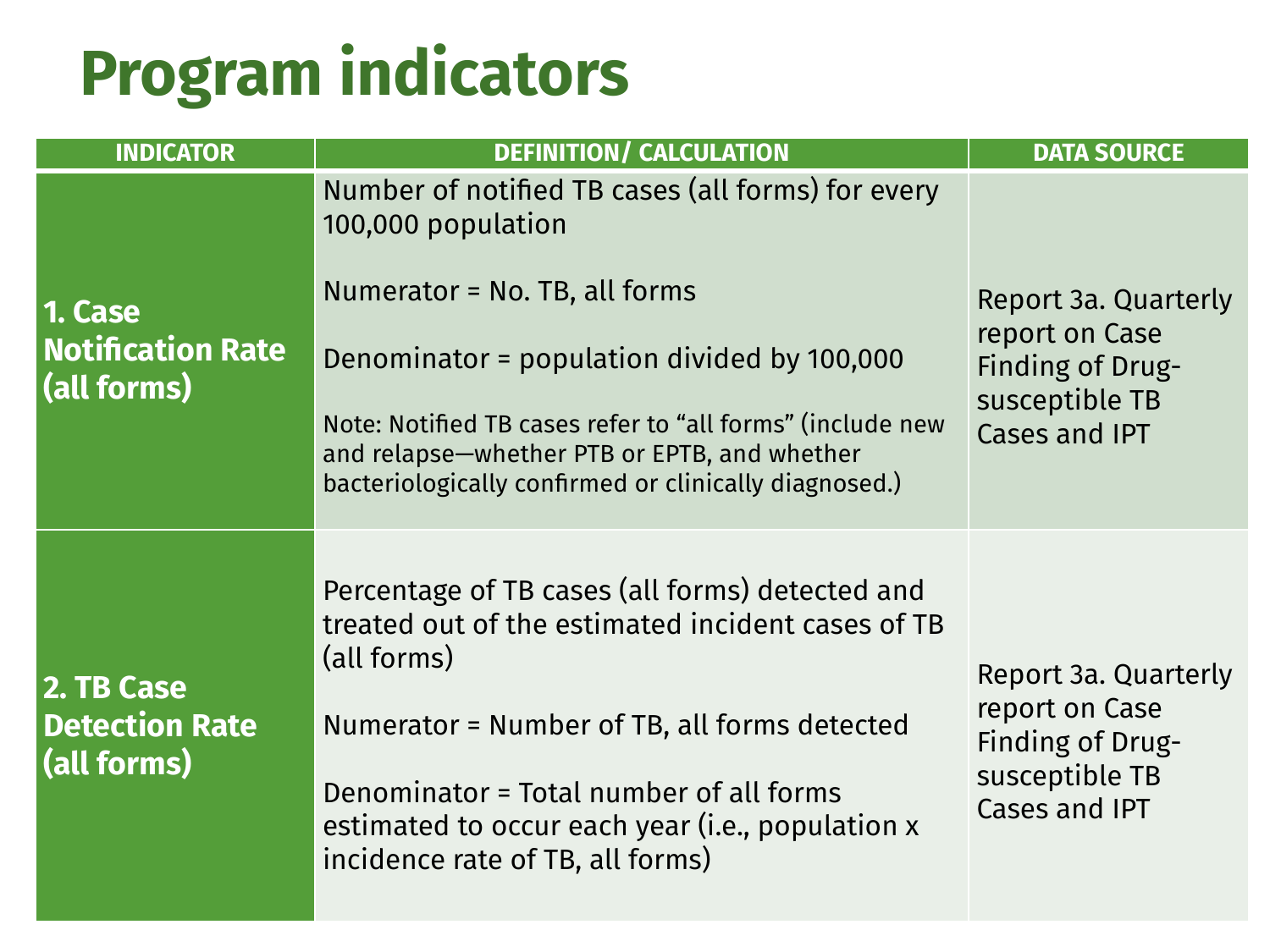

# Program indicators
| INDICATOR | DEFINITION/ CALCULATION | DATA SOURCE |
| --- | --- | --- |
| 1. Case Notification Rate (all forms) | Number of notified TB cases (all forms) for every 100,000 population   Numerator = No. TB, all forms   Denominator = population divided by 100,000   Note: Notified TB cases refer to “all forms” (include new and relapse—whether PTB or EPTB, and whether bacteriologically confirmed or clinically diagnosed.) | Report 3a. Quarterly report on Case Finding of Drug- susceptible TB Cases and IPT |
| 2. TB Case Detection Rate (all forms) | Percentage of TB cases (all forms) detected and treated out of the estimated incident cases of TB (all forms)   Numerator = Number of TB, all forms detected   Denominator = Total number of all forms estimated to occur each year (i.e., population x incidence rate of TB, all forms) | Report 3a. Quarterly report on Case Finding of Drug- susceptible TB Cases and IPT |